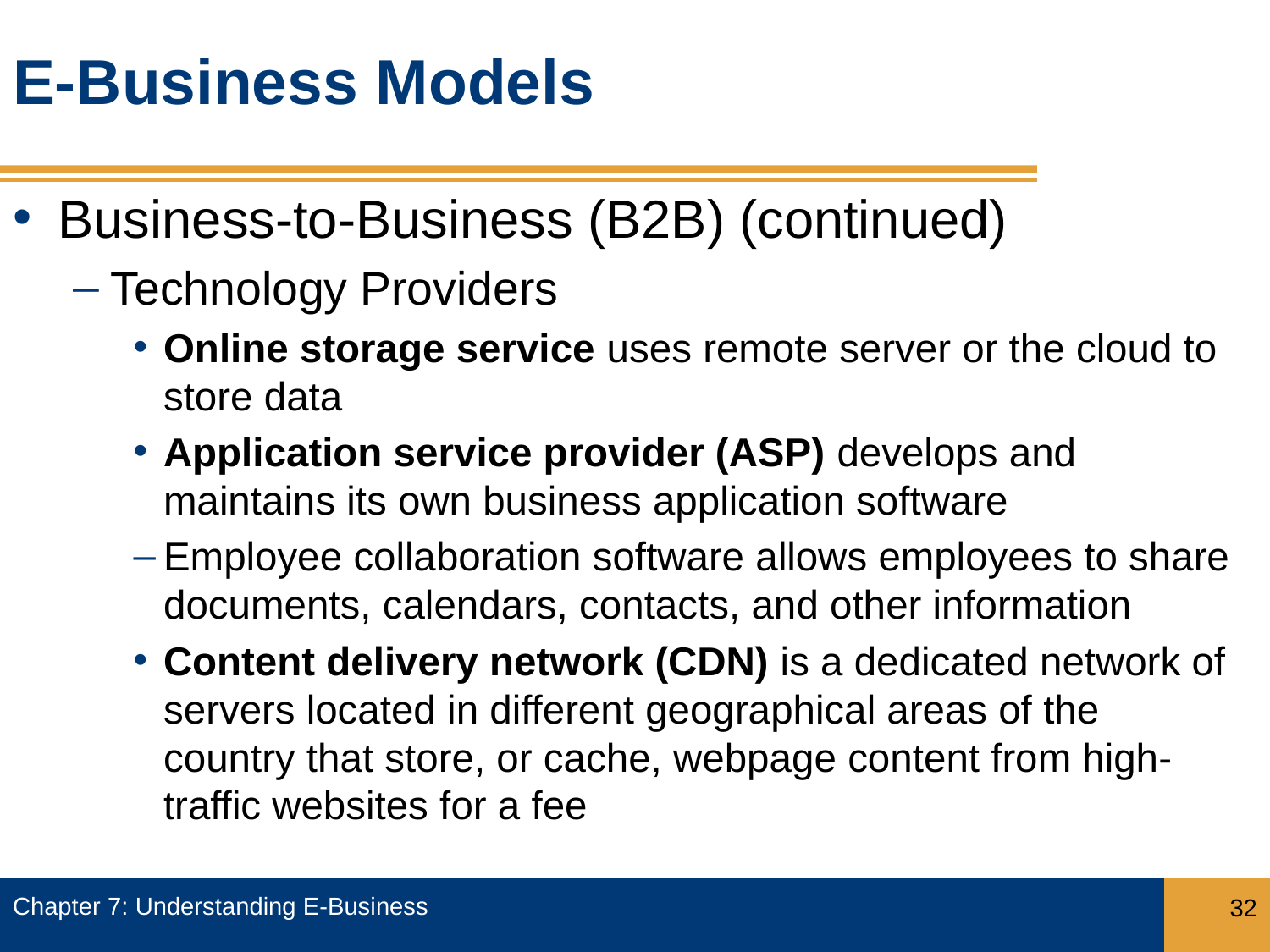

# E-Business Models
Business-to-Business (B2B) (continued)
Technology Providers
Online storage service uses remote server or the cloud to store data
Application service provider (ASP) develops and maintains its own business application software
Employee collaboration software allows employees to share documents, calendars, contacts, and other information
Content delivery network (CDN) is a dedicated network of servers located in different geographical areas of the country that store, or cache, webpage content from high-traffic websites for a fee

Chapter 7: Understanding E-Business
32